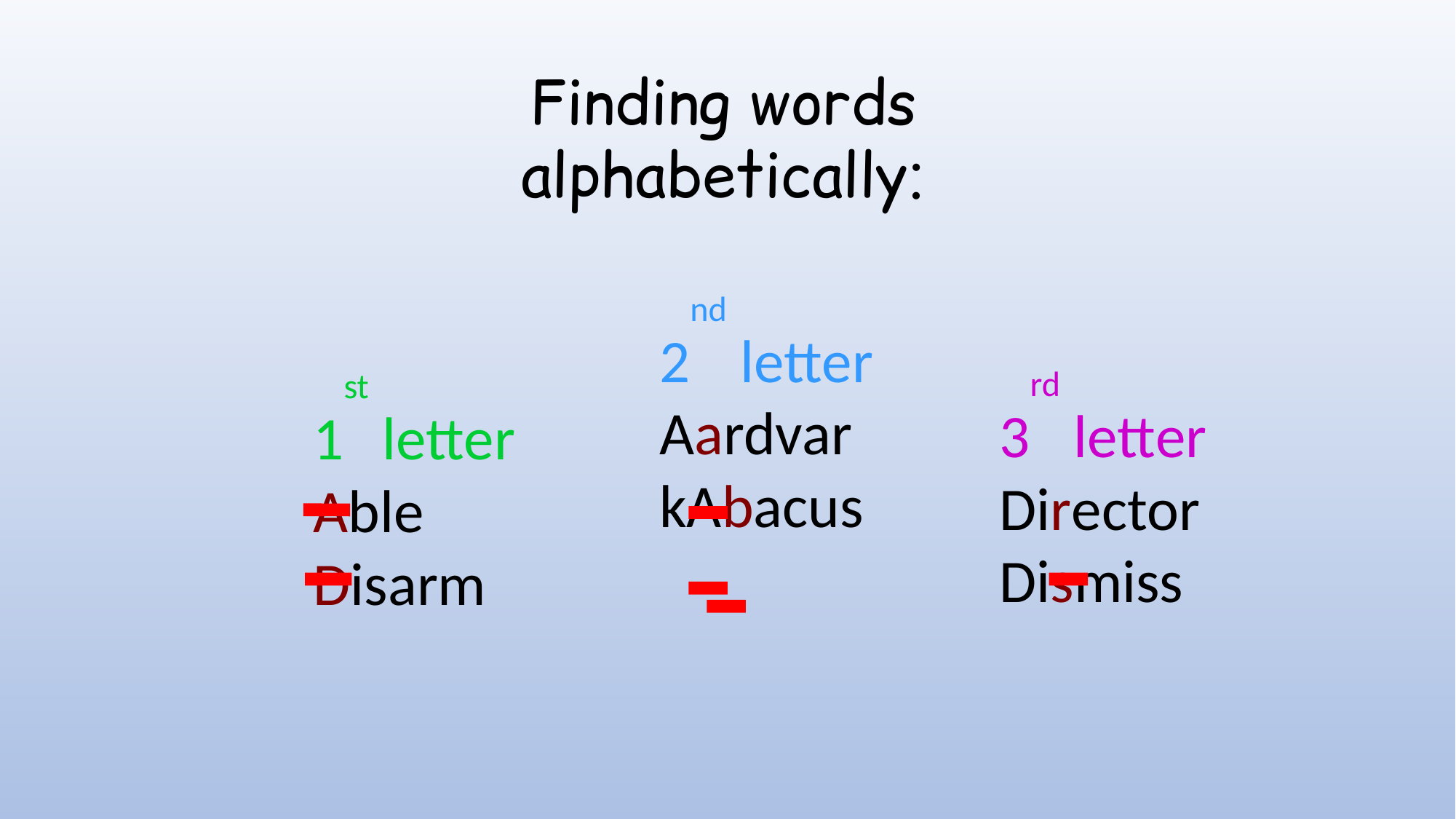

Finding words alphabetically:
2nd letter
AardvarkAbacus
3rd letter
Director
Dismiss

1st letter
Able
Disarm